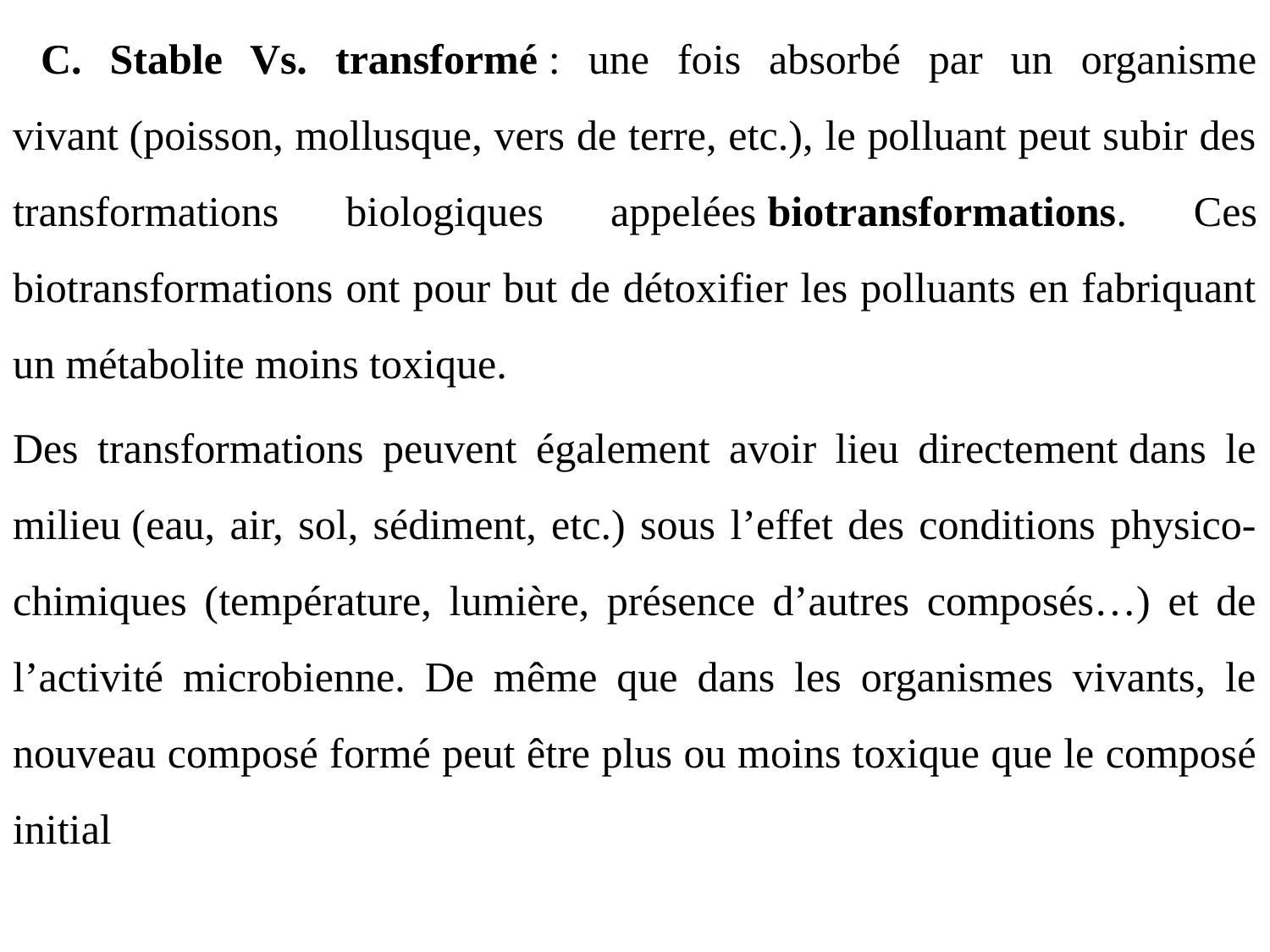

C. Stable Vs. transformé : une fois absorbé par un organisme vivant (poisson, mollusque, vers de terre, etc.), le polluant peut subir des transformations biologiques appelées biotransformations. Ces biotransformations ont pour but de détoxifier les polluants en fabriquant un métabolite moins toxique.
Des transformations peuvent également avoir lieu directement dans le milieu (eau, air, sol, sédiment, etc.) sous l’effet des conditions physico-chimiques (température, lumière, présence d’autres composés…) et de l’activité microbienne. De même que dans les organismes vivants, le nouveau composé formé peut être plus ou moins toxique que le composé initial